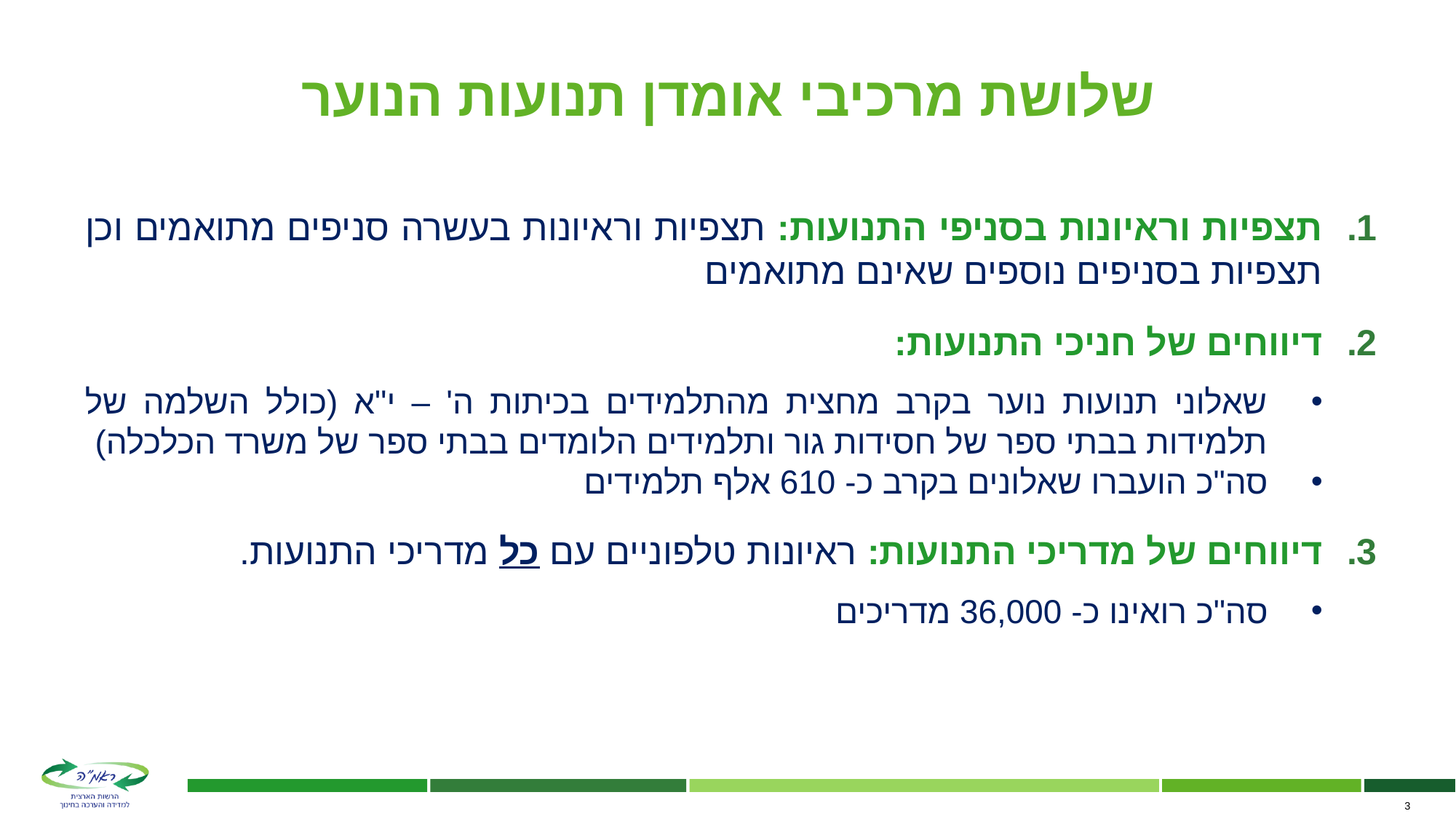

# שלושת מרכיבי אומדן תנועות הנוער
תצפיות וראיונות בסניפי התנועות: תצפיות וראיונות בעשרה סניפים מתואמים וכן תצפיות בסניפים נוספים שאינם מתואמים
דיווחים של חניכי התנועות:
שאלוני תנועות נוער בקרב מחצית מהתלמידים בכיתות ה' – י"א (כולל השלמה של תלמידות בבתי ספר של חסידות גור ותלמידים הלומדים בבתי ספר של משרד הכלכלה)
סה"כ הועברו שאלונים בקרב כ- 610 אלף תלמידים
דיווחים של מדריכי התנועות: ראיונות טלפוניים עם כל מדריכי התנועות.
סה"כ רואינו כ- 36,000 מדריכים